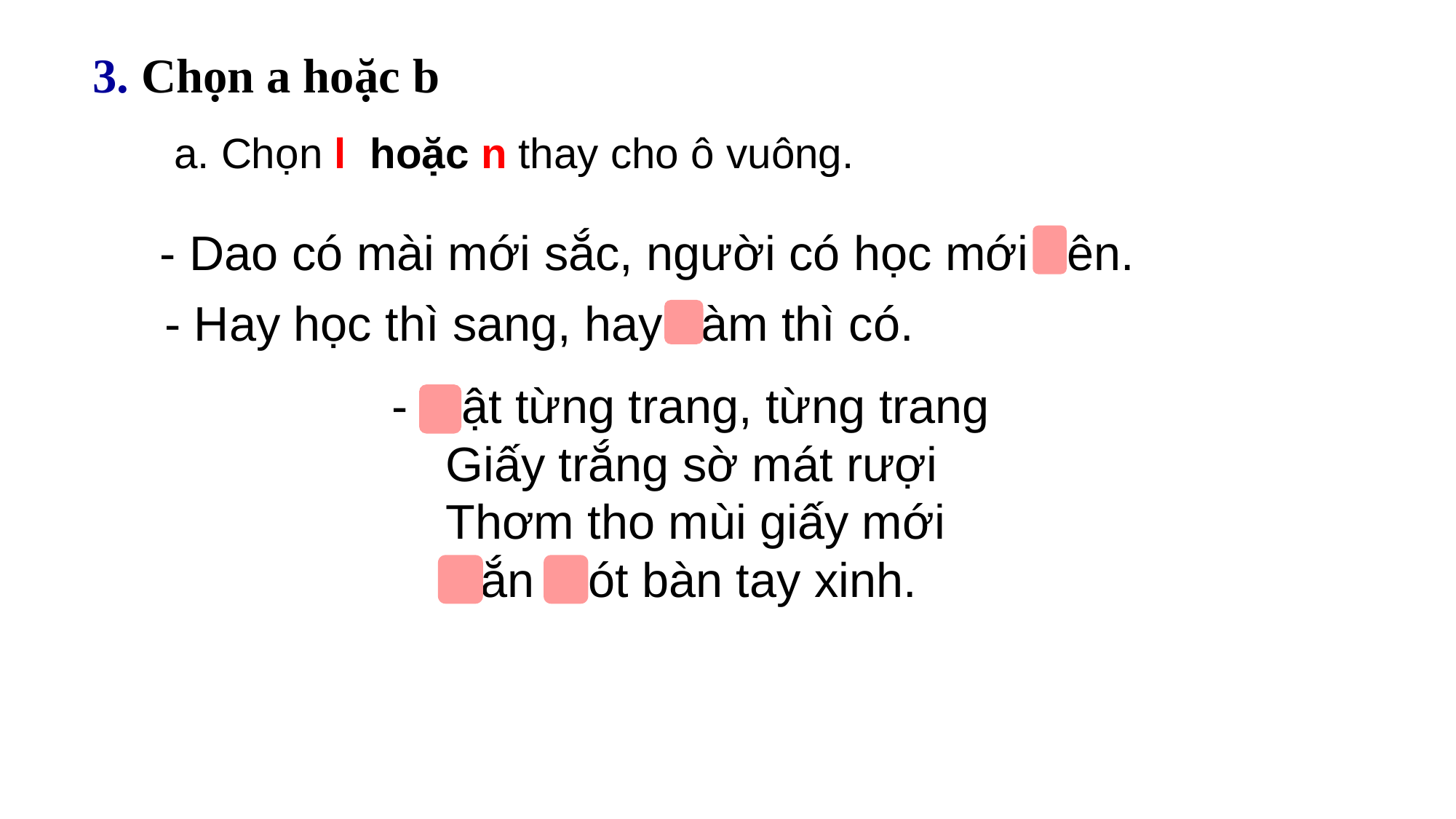

3. Chọn a hoặc b
a. Chọn l  hoặc n thay cho ô vuông.
- Dao có mài mới sắc, người có học mới  lên.

- Hay học thì sang, hay  làm thì có.

-  Lật từng trang, từng trang
    Giấy trắng sờ mát rượi
    Thơm tho mùi giấy mới
    Nắn  nót bàn tay xinh.